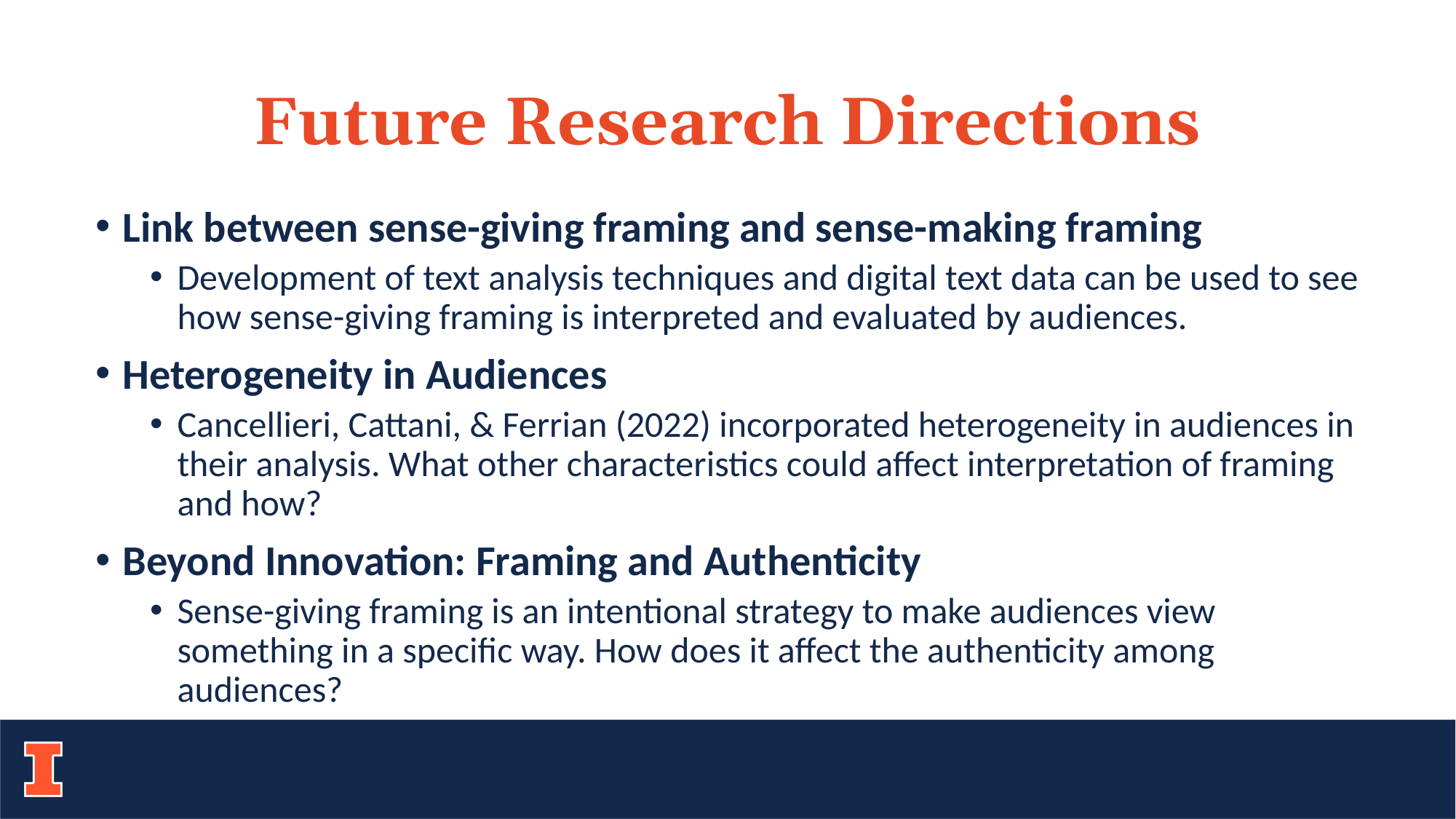

Future Research Directions
Link between sense-giving framing and sense-making framing
Development of text analysis techniques and digital text data can be used to see how sense-giving framing is interpreted and evaluated by audiences.
Heterogeneity in Audiences
Cancellieri, Cattani, & Ferrian (2022) incorporated heterogeneity in audiences in their analysis. What other characteristics could affect interpretation of framing and how?
Beyond Innovation: Framing and Authenticity
Sense-giving framing is an intentional strategy to make audiences view something in a specific way. How does it affect the authenticity among audiences?